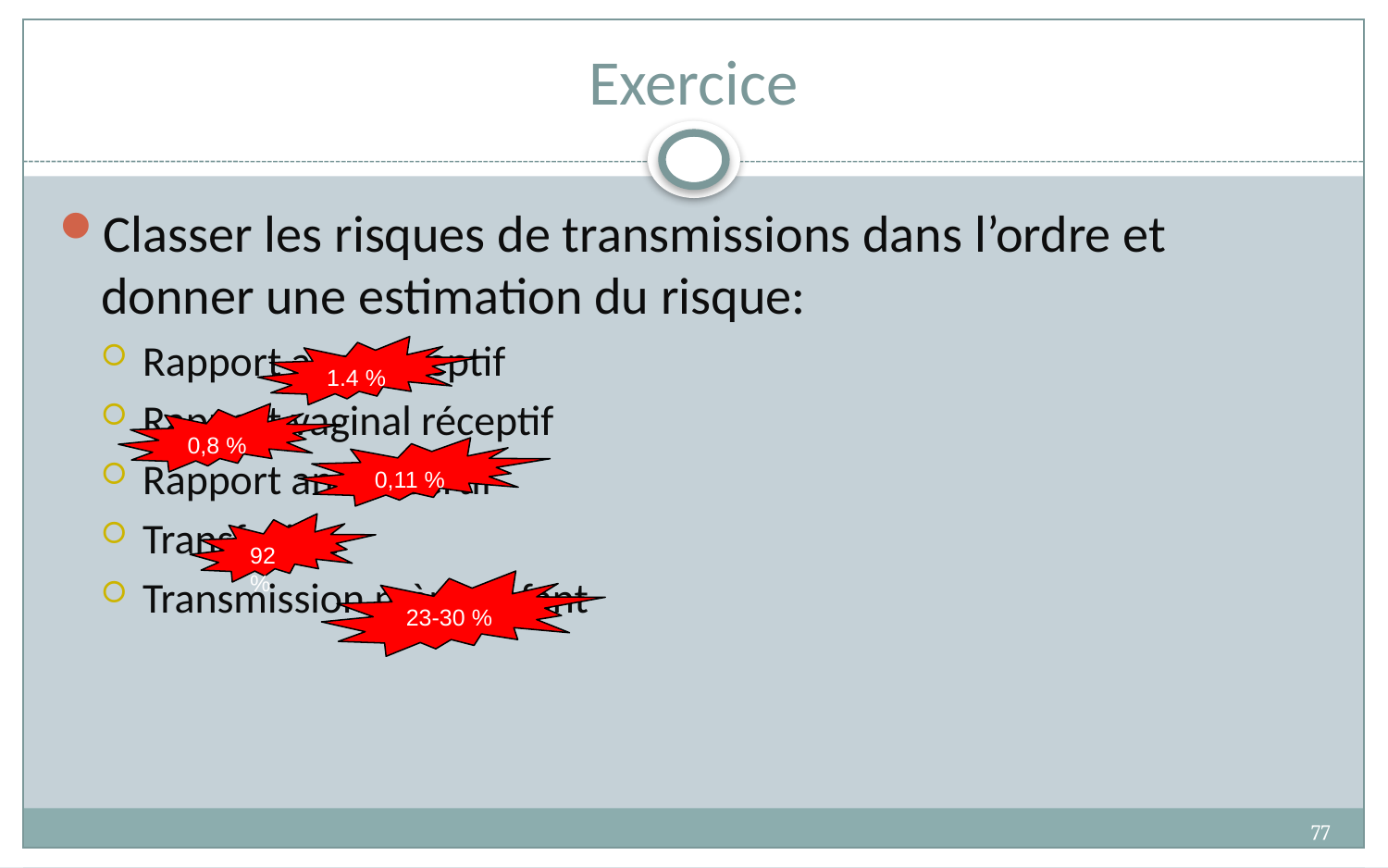

# Exercice
Classer les risques de transmissions dans l’ordre et donner une estimation du risque:
Rapport anal réceptif
Rapport vaginal réceptif
Rapport anal insertif
Transfusion
Transmission mère-enfant
1.4 %
0,8 %
0,11 %
92 %
23-30 %